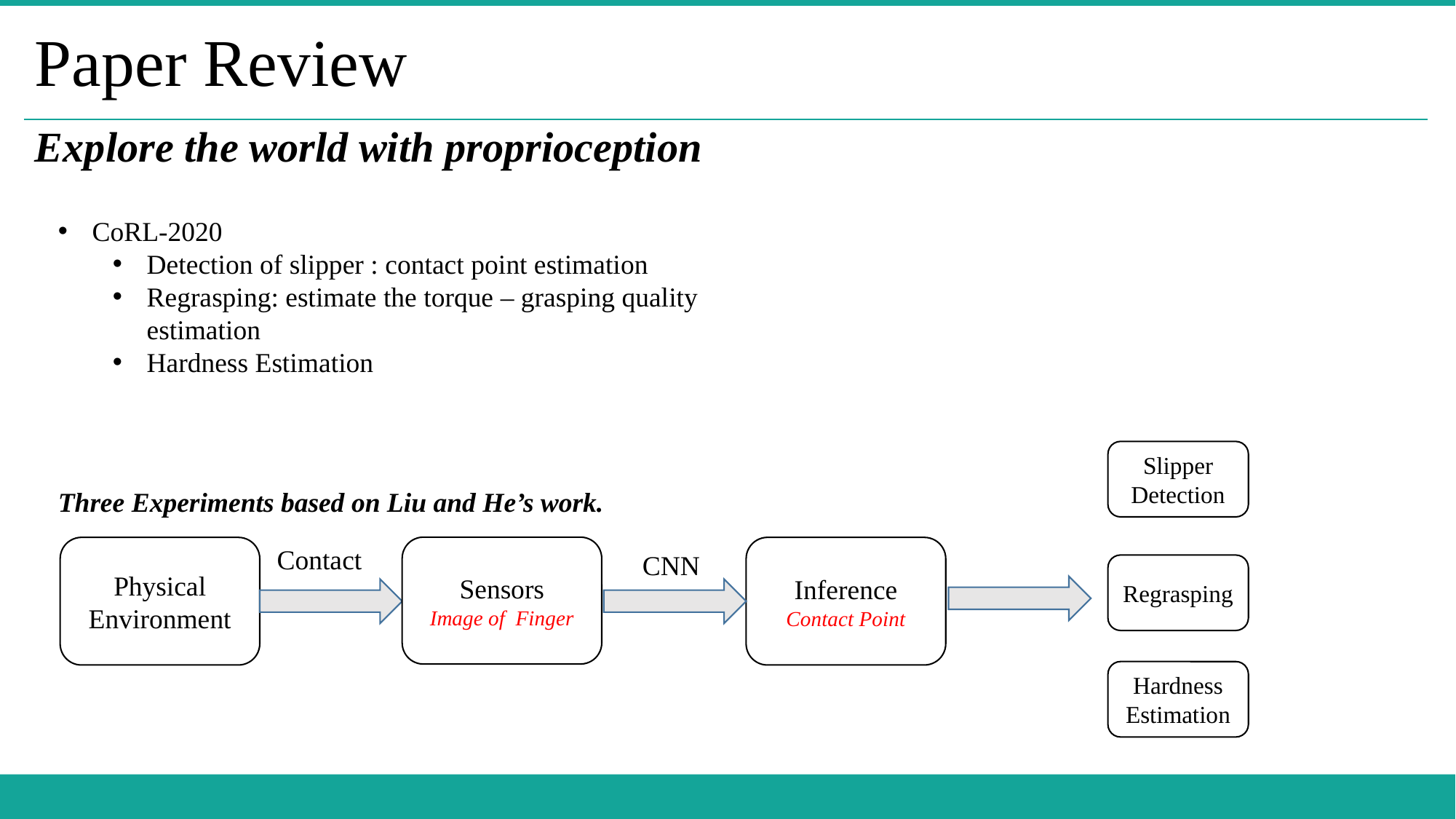

# Paper Review
Explore the world with proprioception
CoRL-2020
Detection of slipper : contact point estimation
Regrasping: estimate the torque – grasping quality estimation
Hardness Estimation

Slipper Detection
Three Experiments based on Liu and He’s work.
Contact
Sensors
Image of  Finger
Physical Environment
Inference
Contact Point
CNN

Regrasping

Hardness Estimation